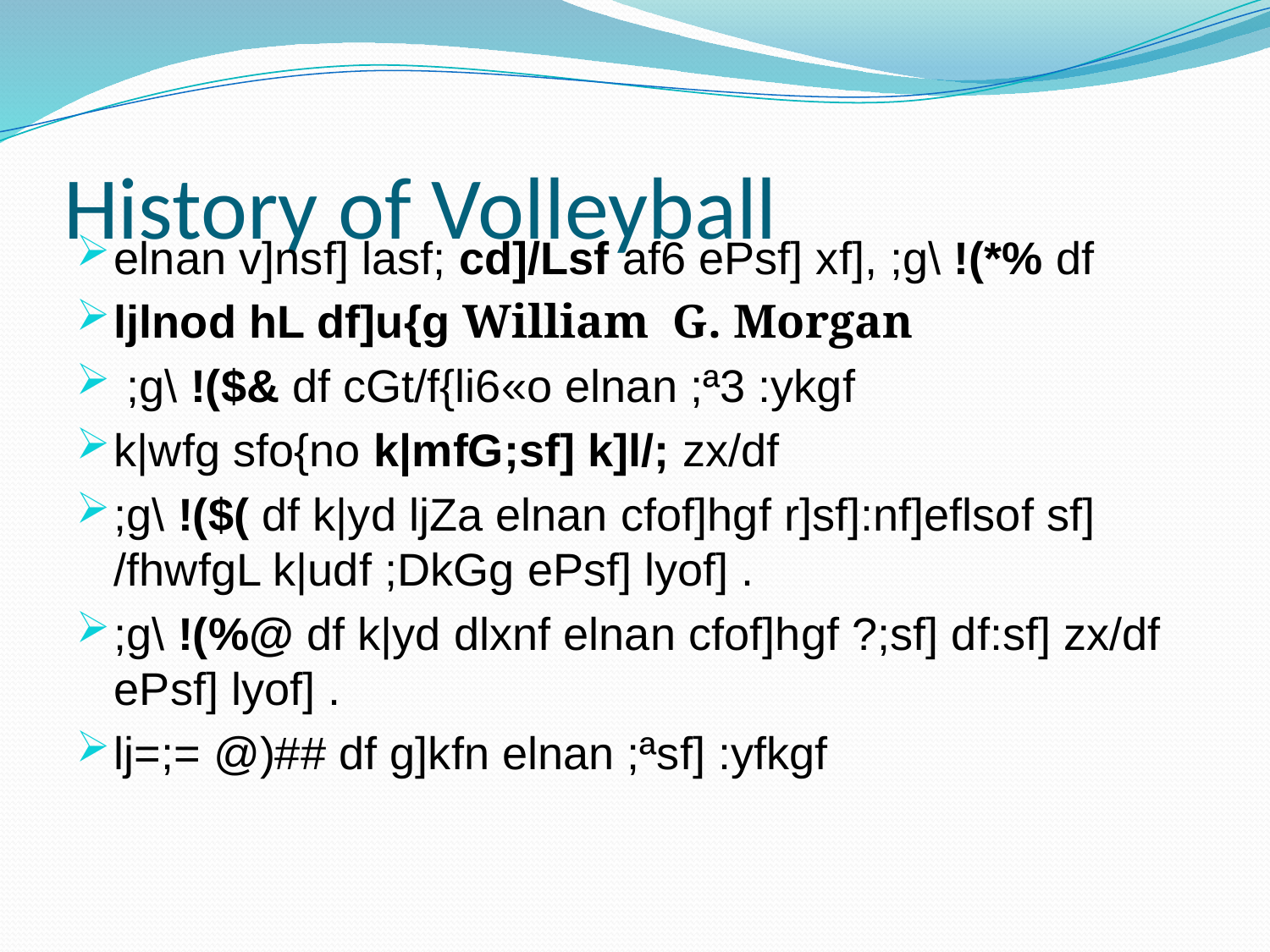

# History of Volleyball
elnan v]nsf] lasf; cd]/Lsf af6 ePsf] xf], ;g\ !(*% df
ljlnod hL df]u{g William  G. Morgan
 ;g\ !($& df cGt/f{li6«o elnan ;ª3 :ykgf
k|wfg sfo{no k|mfG;sf] k]l/; zx/df
;g\ !($( df k|yd ljZa elnan cfof]hgf r]sf]:nf]eflsof sf] /fhwfgL k|udf ;DkGg ePsf] lyof] .
;g\ !(%@ df k|yd dlxnf elnan cfof]hgf ?;sf] df:sf] zx/df ePsf] lyof] .
lj=;= @)## df g]kfn elnan ;ªsf] :yfkgf